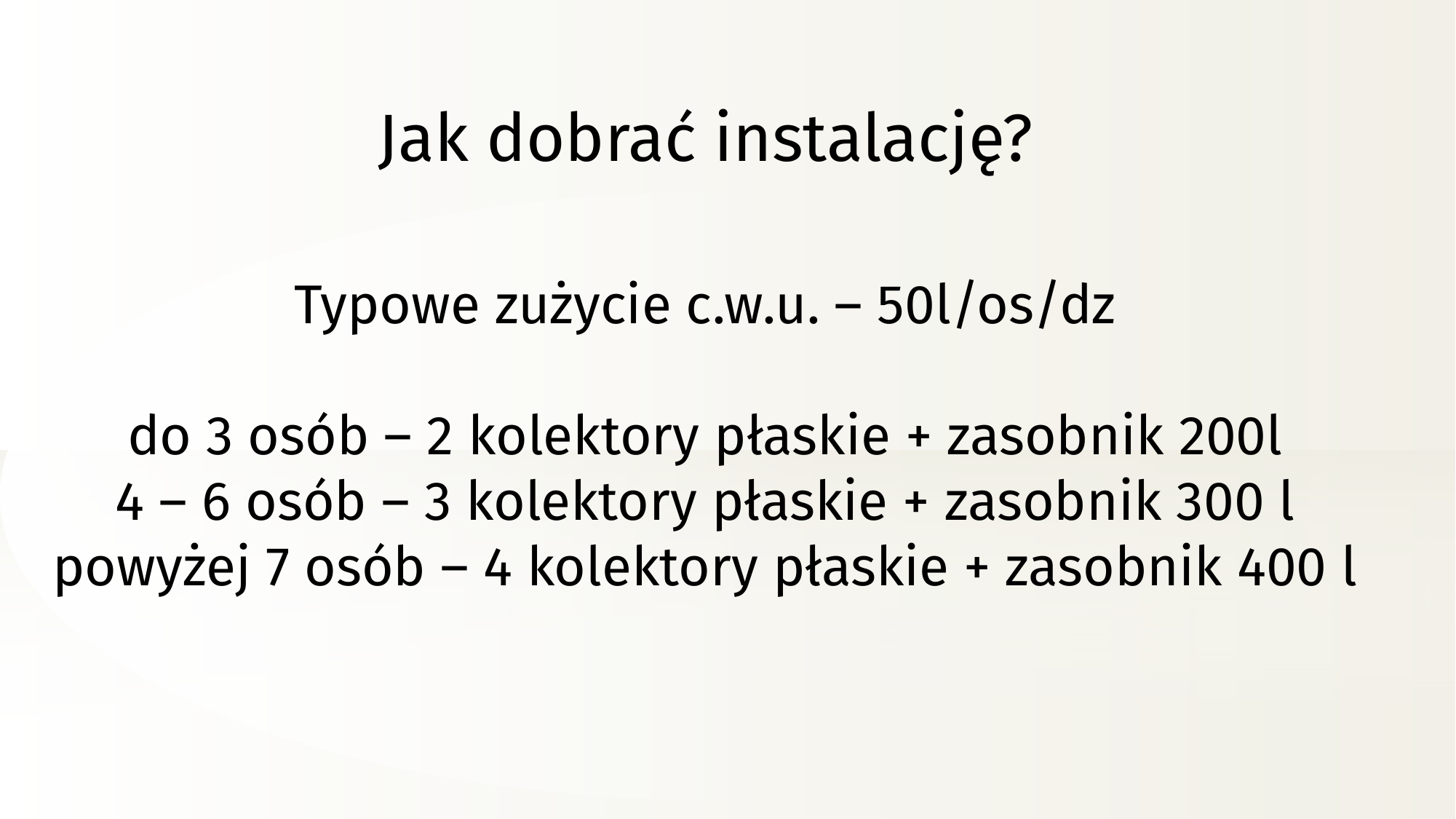

Jak dobrać instalację?
Typowe zużycie c.w.u. – 50l/os/dz

do 3 osób – 2 kolektory płaskie + zasobnik 200l
4 – 6 osób – 3 kolektory płaskie + zasobnik 300 l
powyżej 7 osób – 4 kolektory płaskie + zasobnik 400 l